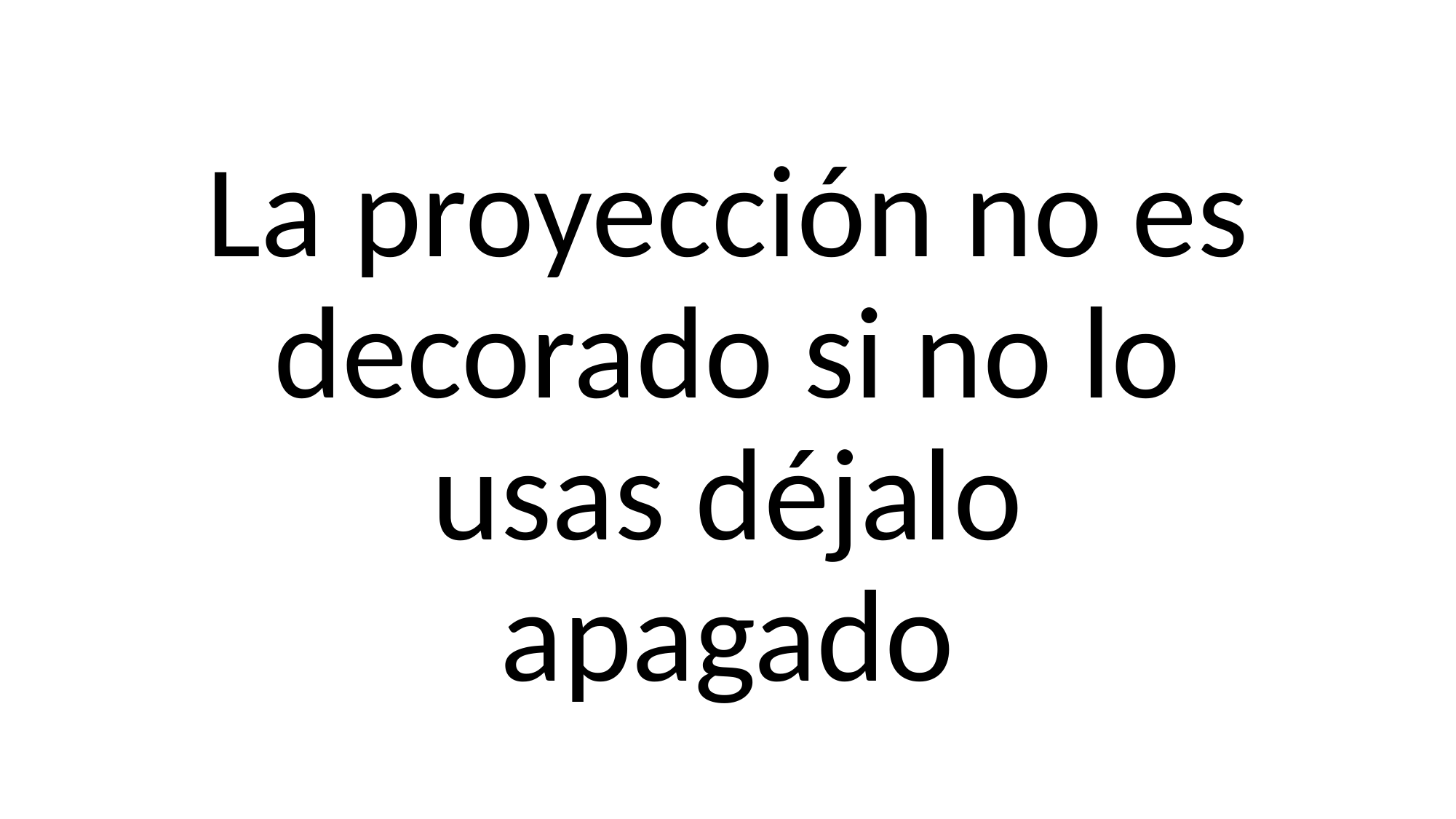

# La proyección no es decorado si no lo usas déjalo apagado